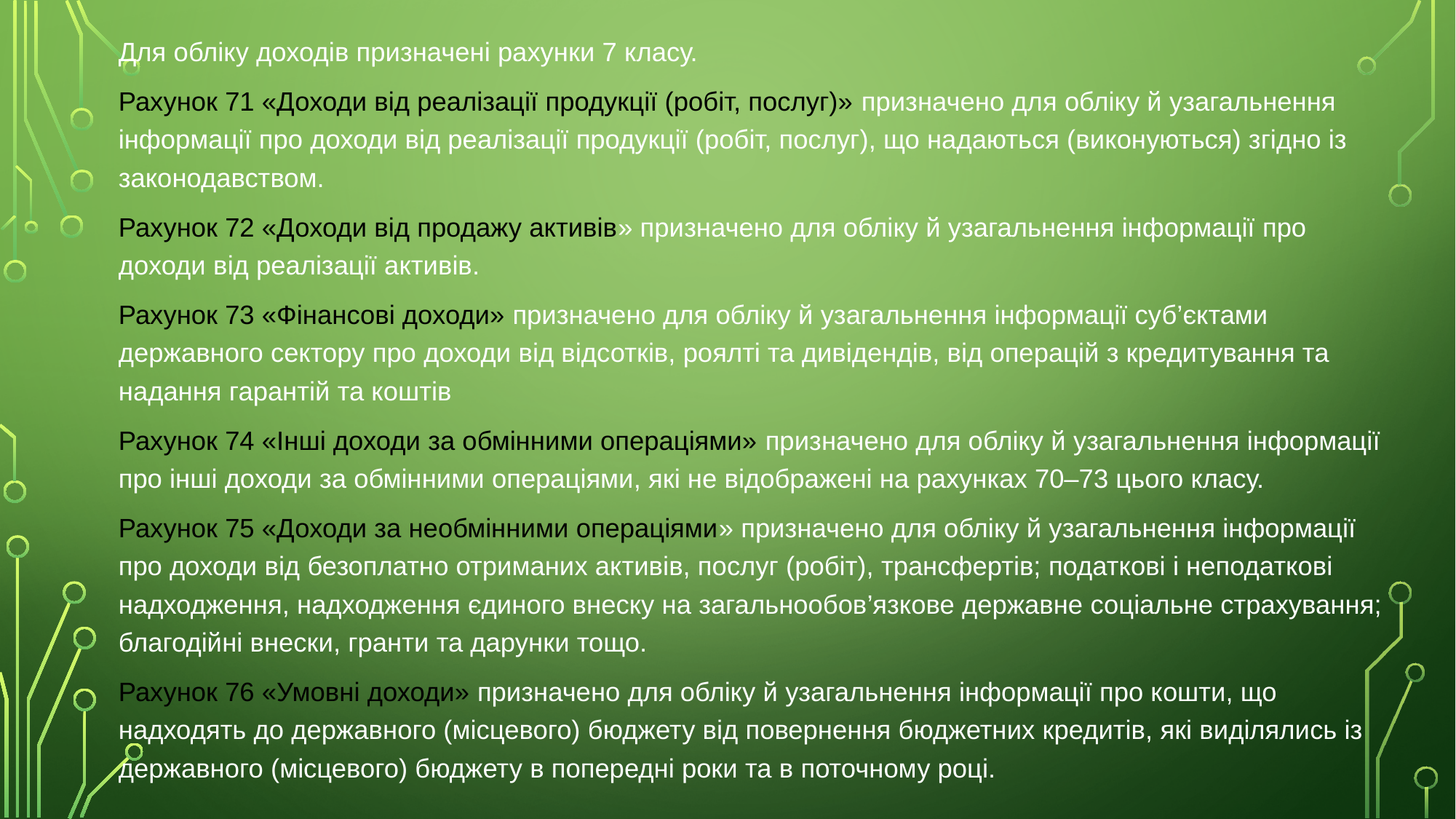

Для обліку доходів призначені рахунки 7 класу.
Рахунок 71 «Доходи від реалізації продукції (робіт, послуг)» призначено для обліку й узагальнення інформації про доходи від реалізації продукції (робіт, послуг), що надаються (виконуються) згідно із законодавством.
Рахунок 72 «Доходи від продажу активів» призначено для обліку й узагальнення інформації про доходи від реалізації активів.
Рахунок 73 «Фінансові доходи» призначено для обліку й узагальнення інформації суб’єктами державного сектору про доходи від відсотків, роялті та дивідендів, від операцій з кредитування та надання гарантій та коштів
Рахунок 74 «Інші доходи за обмінними операціями» призначено для обліку й узагальнення інформації про інші доходи за обмінними операціями, які не відображені на рахунках 70–73 цього класу.
Рахунок 75 «Доходи за необмінними операціями» призначено для обліку й узагальнення інформації про доходи від безоплатно отриманих активів, послуг (робіт), трансфертів; податкові і неподаткові надходження, надходження єдиного внеску на загальнообов’язкове державне соціальне страхування; благодійні внески, гранти та дарунки тощо.
Рахунок 76 «Умовні доходи» призначено для обліку й узагальнення інформації про кошти, що надходять до державного (місцевого) бюджету від повернення бюджетних кредитів, які виділялись із державного (місцевого) бюджету в попередні роки та в поточному році.